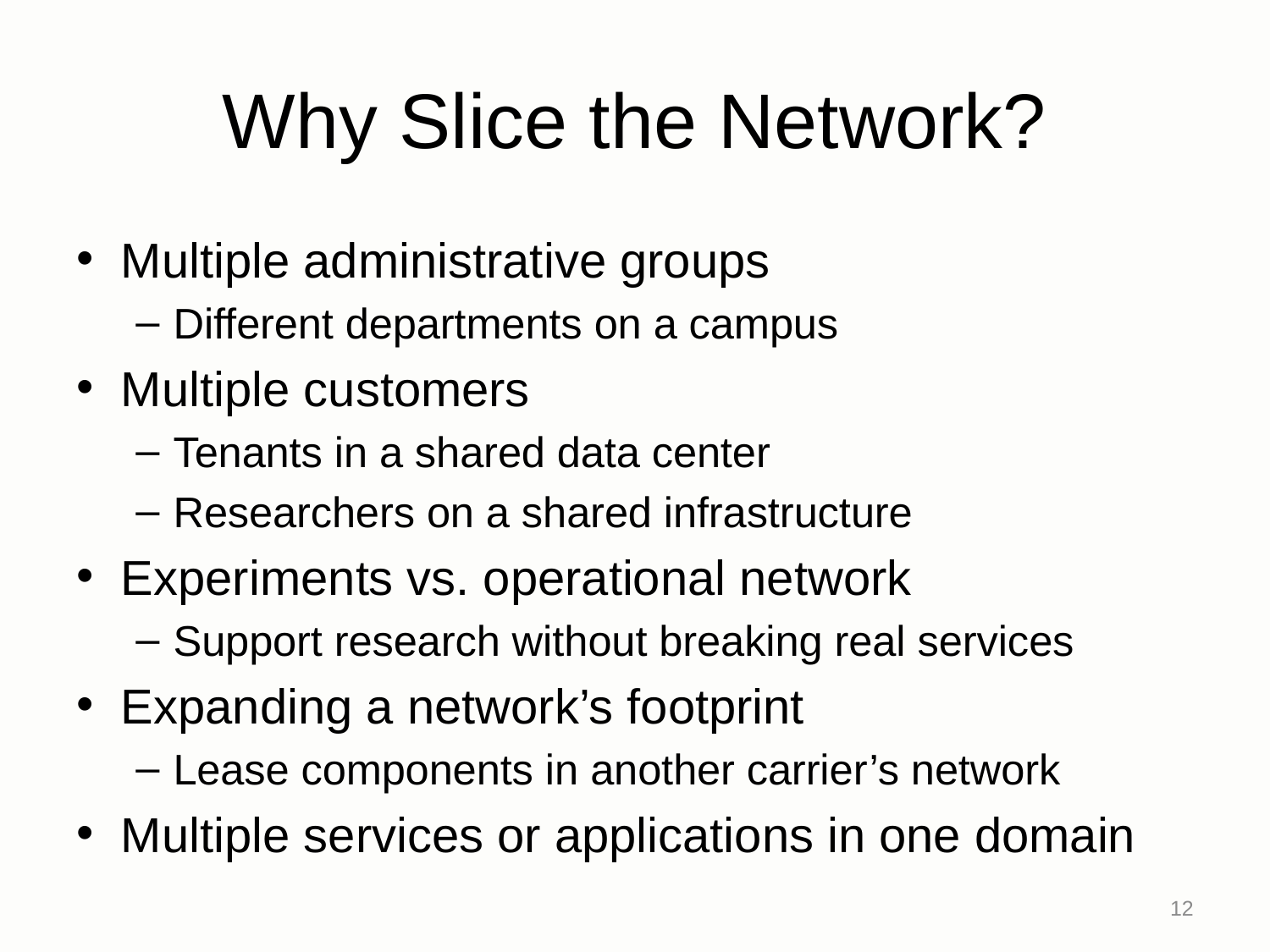

# Why Slice the Network?
Multiple administrative groups
Different departments on a campus
Multiple customers
Tenants in a shared data center
Researchers on a shared infrastructure
Experiments vs. operational network
Support research without breaking real services
Expanding a network’s footprint
Lease components in another carrier’s network
Multiple services or applications in one domain
12